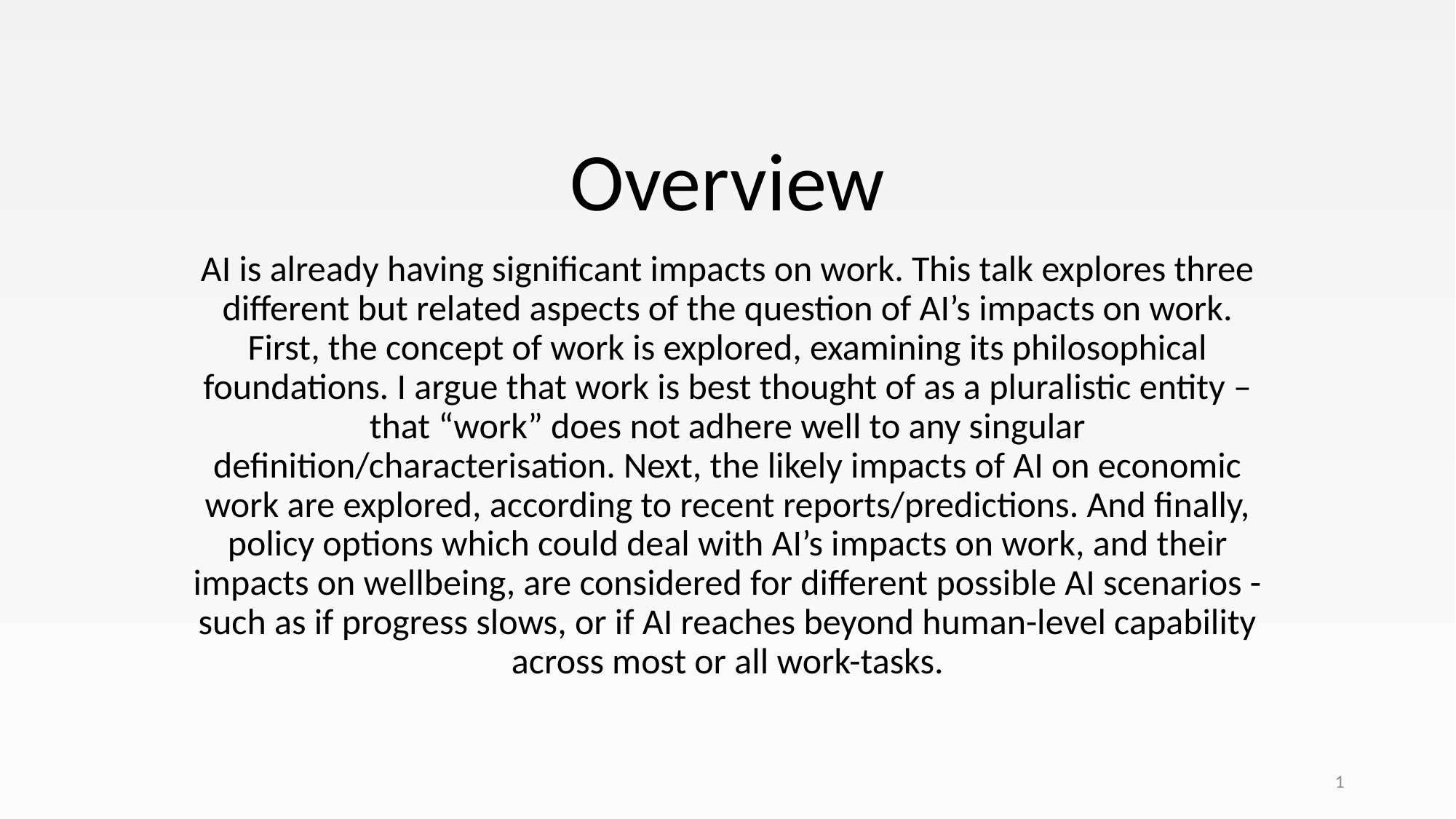

# Overview
AI is already having significant impacts on work. This talk explores three different but related aspects of the question of AI’s impacts on work. First, the concept of work is explored, examining its philosophical foundations. I argue that work is best thought of as a pluralistic entity – that “work” does not adhere well to any singular definition/characterisation. Next, the likely impacts of AI on economic work are explored, according to recent reports/predictions. And finally, policy options which could deal with AI’s impacts on work, and their impacts on wellbeing, are considered for different possible AI scenarios - such as if progress slows, or if AI reaches beyond human-level capability across most or all work-tasks.
1